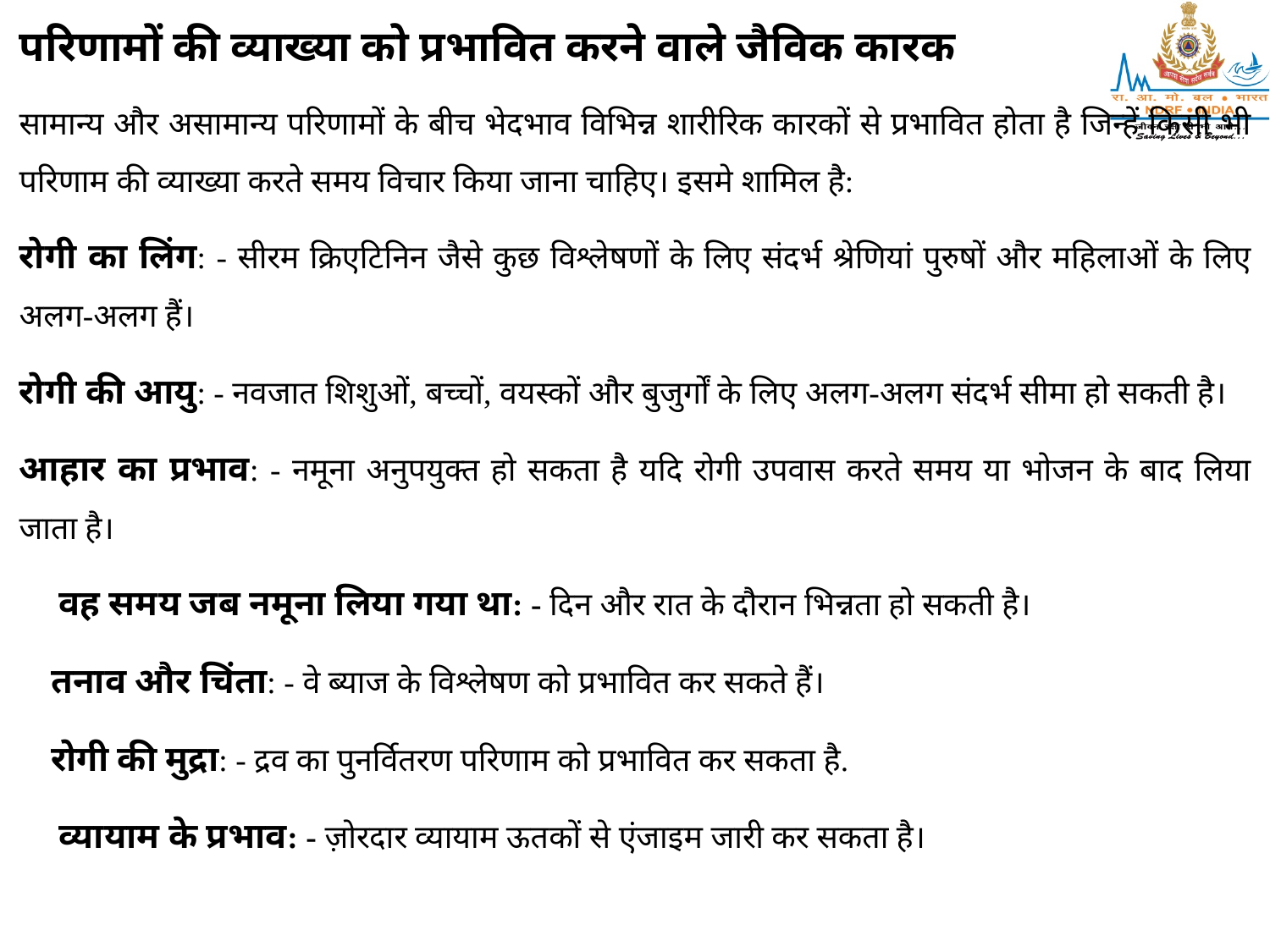

परिणामों की व्याख्या को प्रभावित करने वाले जैविक कारक
सामान्य और असामान्य परिणामों के बीच भेदभाव विभिन्न शारीरिक कारकों से प्रभावित होता है जिन्हें किसी भी परिणाम की व्याख्या करते समय विचार किया जाना चाहिए। इसमे शामिल है:
रोगी का लिंग: - सीरम क्रिएटिनिन जैसे कुछ विश्लेषणों के लिए संदर्भ श्रेणियां पुरुषों और महिलाओं के लिए अलग-अलग हैं।
रोगी की आयु: - नवजात शिशुओं, बच्चों, वयस्कों और बुजुर्गों के लिए अलग-अलग संदर्भ सीमा हो सकती है।
आहार का प्रभाव: - नमूना अनुपयुक्त हो सकता है यदि रोगी उपवास करते समय या भोजन के बाद लिया जाता है।
 वह समय जब नमूना लिया गया था: - दिन और रात के दौरान भिन्नता हो सकती है।
तनाव और चिंता: - वे ब्याज के विश्लेषण को प्रभावित कर सकते हैं।
रोगी की मुद्रा: - द्रव का पुनर्वितरण परिणाम को प्रभावित कर सकता है.
 व्यायाम के प्रभाव: - ज़ोरदार व्यायाम ऊतकों से एंजाइम जारी कर सकता है।